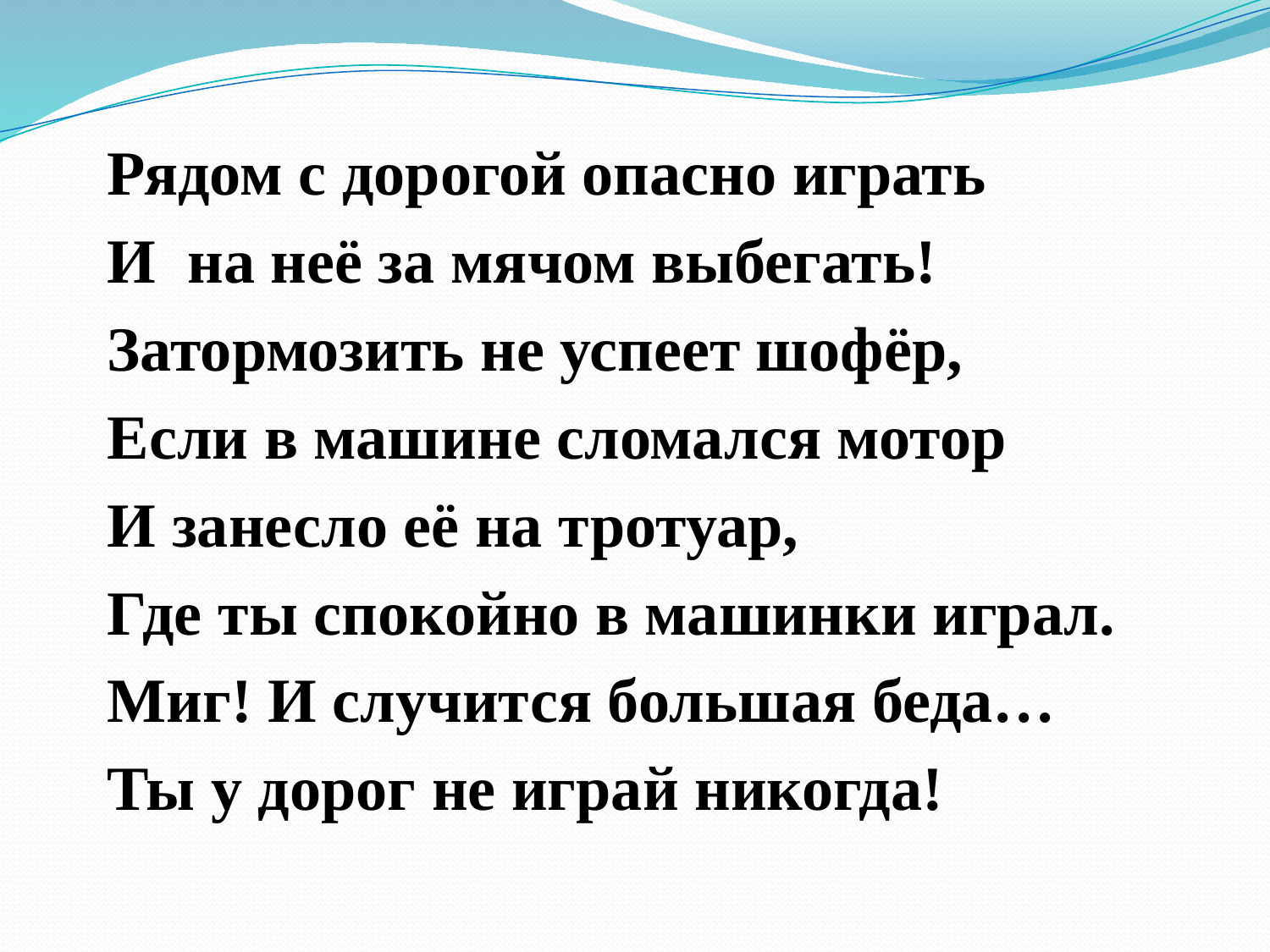

Рядом с дорогой опасно играть
И  на неё за мячом выбегать!
Затормозить не успеет шофёр,
Если в машине сломался мотор
И занесло её на тротуар,
Где ты спокойно в машинки играл.
Миг! И случится большая беда…
Ты у дорог не играй никогда!